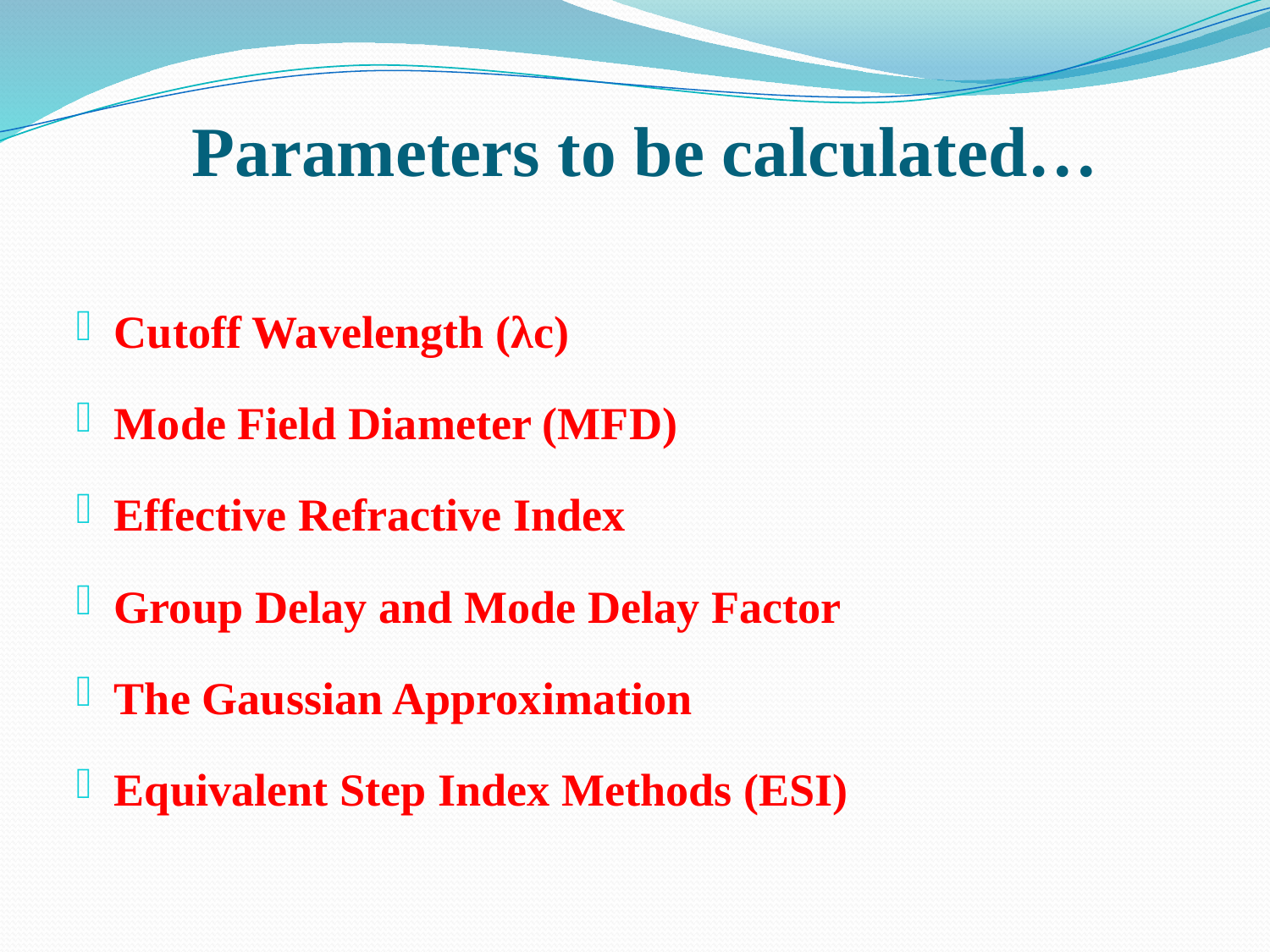

# Parameters to be calculated…
Cutoff Wavelength (λc)
Mode Field Diameter (MFD)
Effective Refractive Index
Group Delay and Mode Delay Factor
The Gaussian Approximation
Equivalent Step Index Methods (ESI)